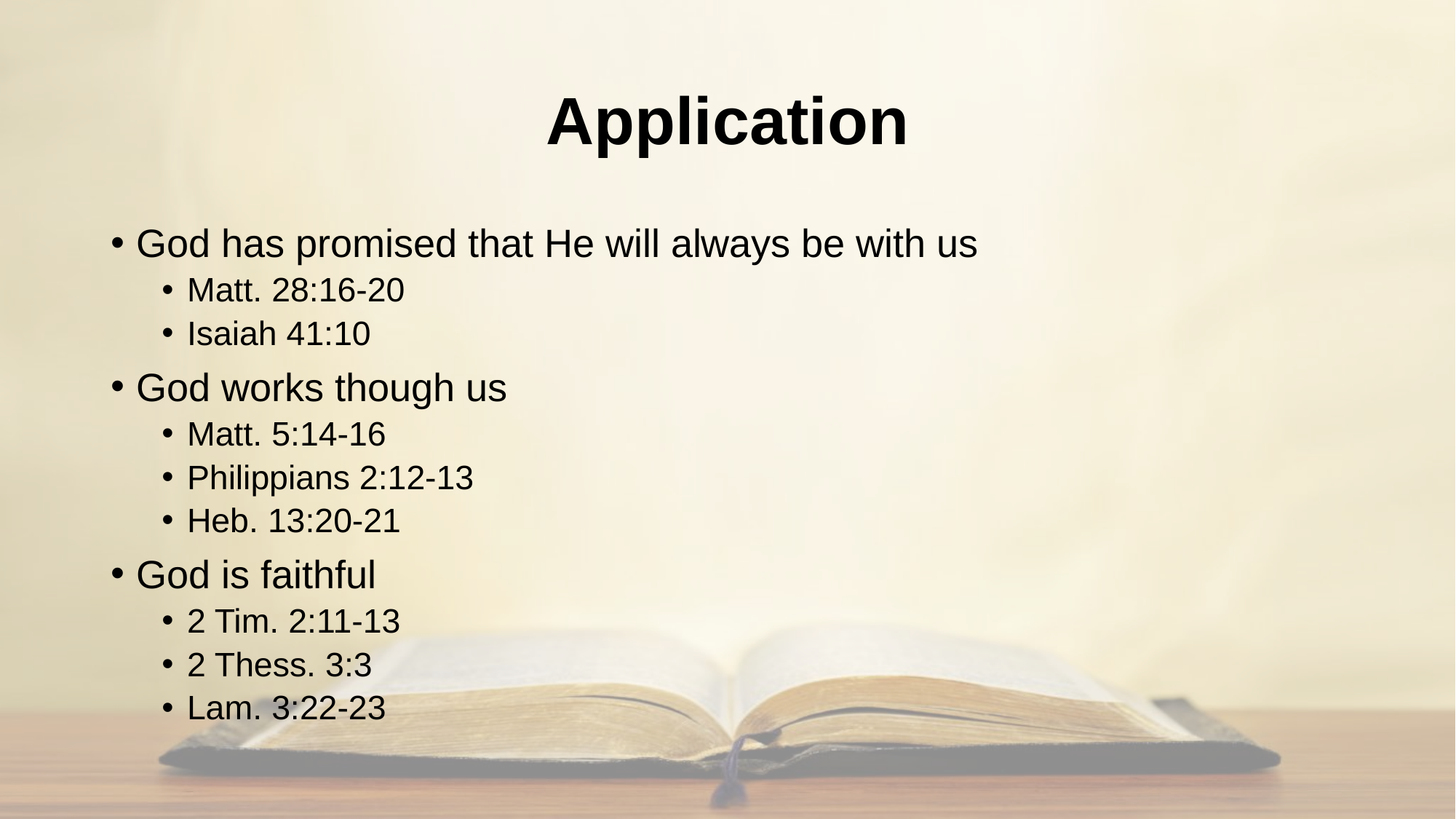

# Application
God has promised that He will always be with us
Matt. 28:16-20
Isaiah 41:10
God works though us
Matt. 5:14-16
Philippians 2:12-13
Heb. 13:20-21
God is faithful
2 Tim. 2:11-13
2 Thess. 3:3
Lam. 3:22-23